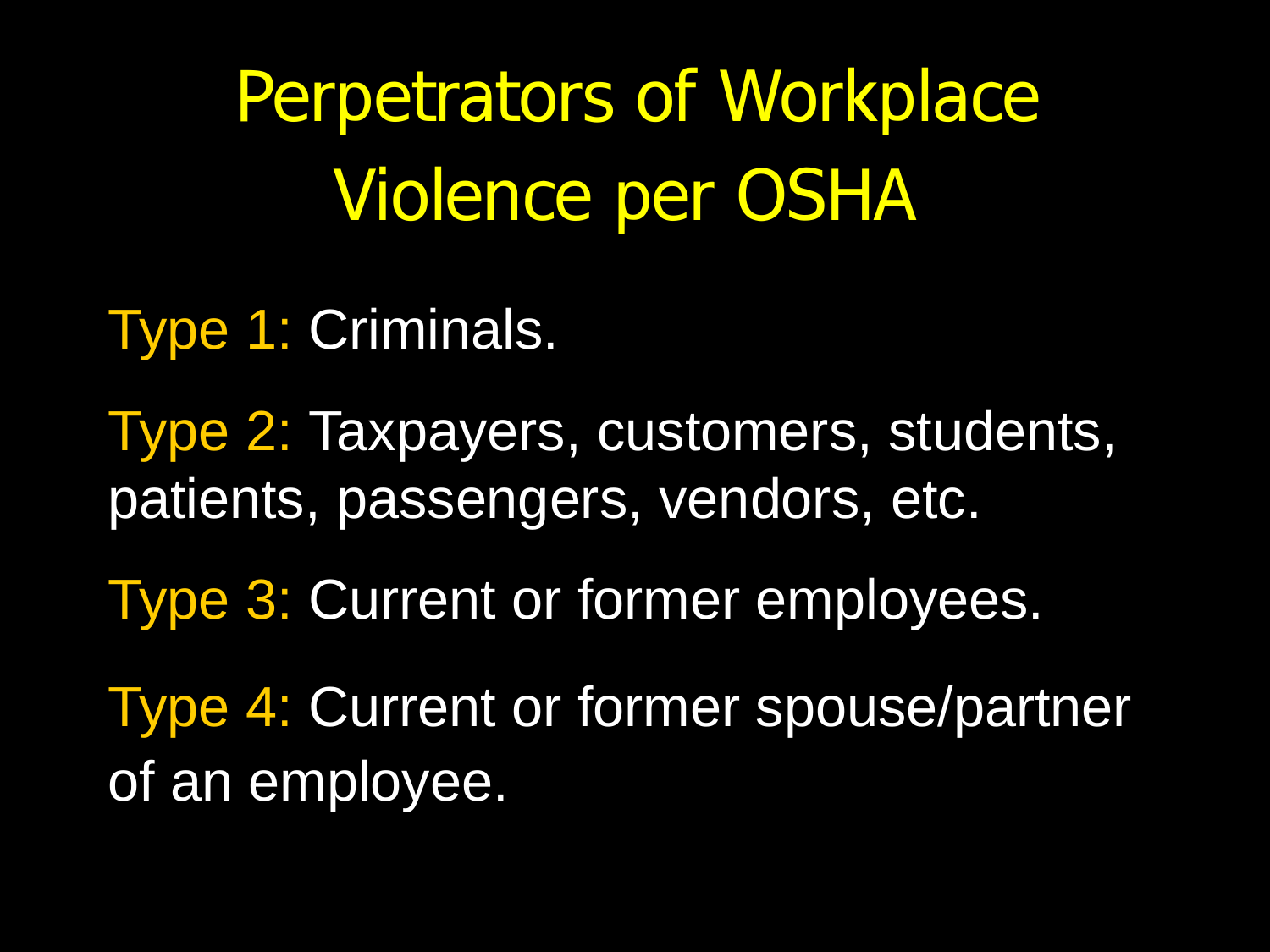

# Perpetrators of Workplace Violence per OSHA
Type 1: Criminals.
Type 2: Taxpayers, customers, students, patients, passengers, vendors, etc.
Type 3: Current or former employees.
Type 4: Current or former spouse/partner of an employee.